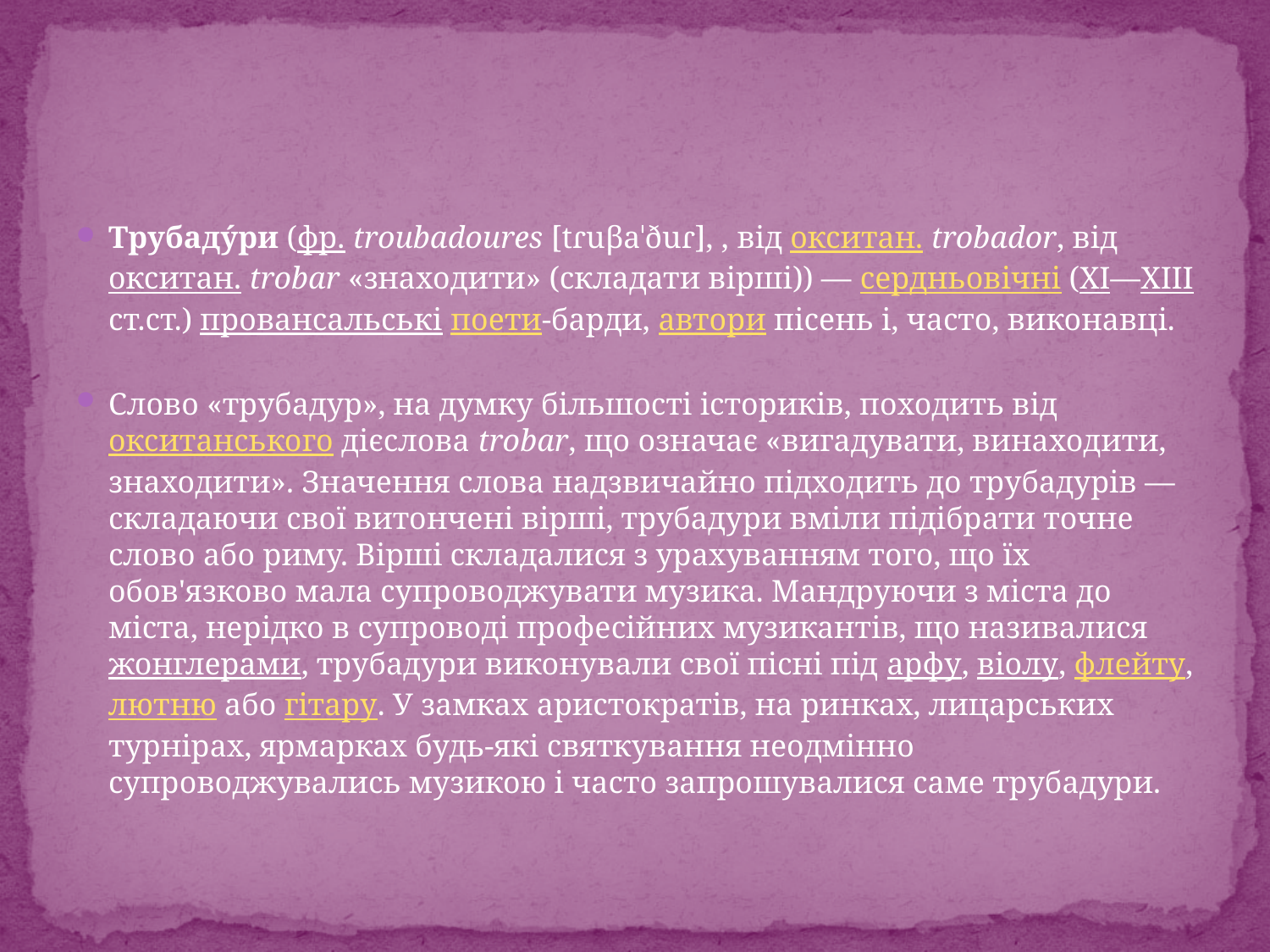

#
Трубаду́ри (фр. troubadoures [tɾuβaˈðuɾ], , від окситан. trobador, від окситан. trobar «знаходити» (складати вірші)) — сердньовічні (XI—XIII ст.ст.) провансальські поети-барди, автори пісень і, часто, виконавці.
Слово «трубадур», на думку більшості істориків, походить від окситанського дієслова trobar, що означає «вигадувати, винаходити, знаходити». Значення слова надзвичайно підходить до трубадурів — складаючи свої витончені вірші, трубадури вміли підібрати точне слово або риму. Вірші складалися з урахуванням того, що їх обов'язково мала супроводжувати музика. Мандруючи з міста до міста, нерідко в супроводі професійних музикантів, що називалися жонглерами, трубадури виконували свої пісні під арфу, віолу, флейту, лютню або гітару. У замках аристократів, на ринках, лицарських турнірах, ярмарках будь-які святкування неодмінно супроводжувались музикою і часто запрошувалися саме трубадури.